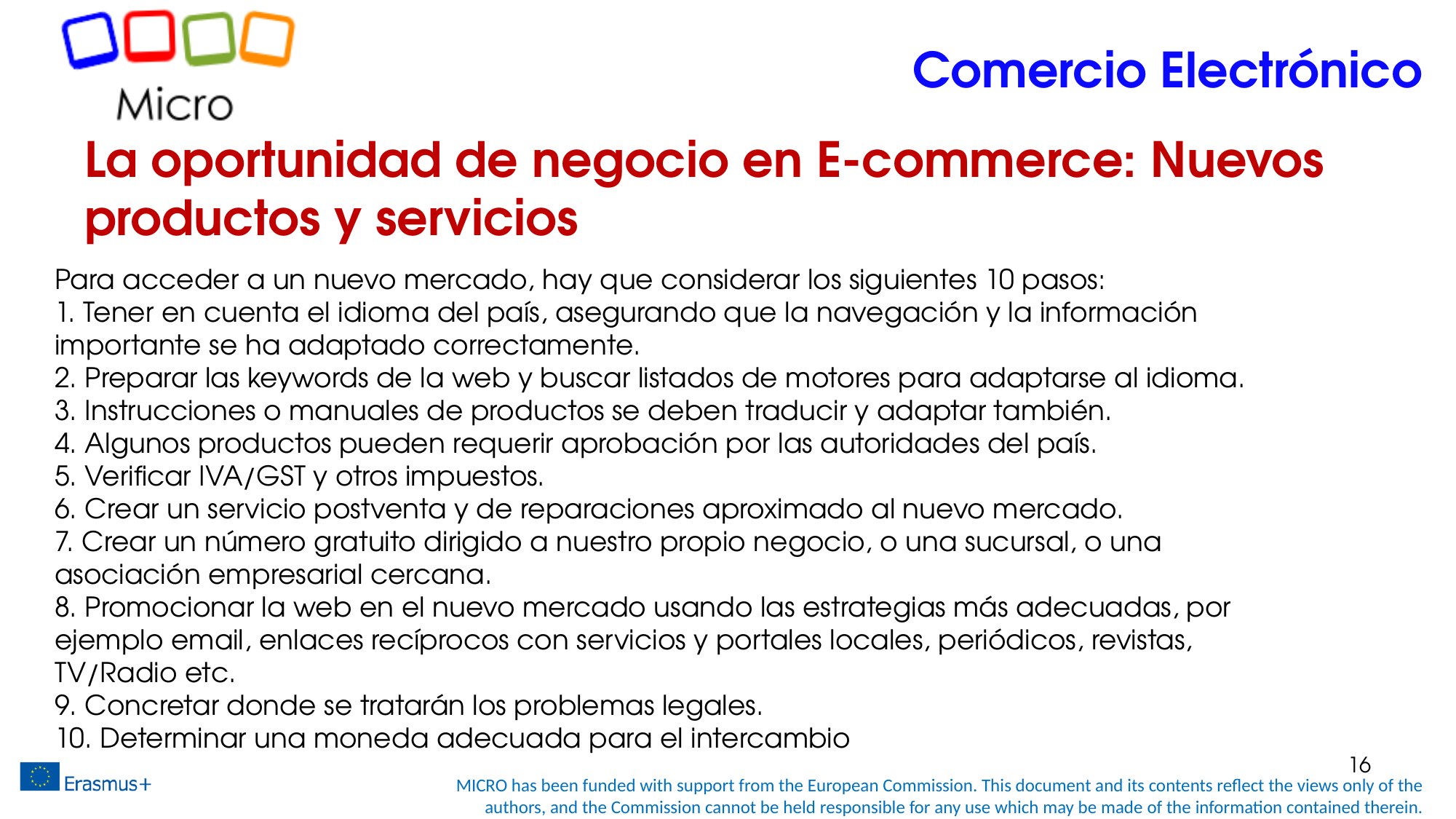

Comercio Electrónico
# La oportunidad de negocio en E-commerce: Nuevos productos y servicios

Para acceder a un nuevo mercado, hay que considerar los siguientes 10 pasos:
1. Tener en cuenta el idioma del país, asegurando que la navegación y la información importante se ha adaptado correctamente.
2. Preparar las keywords de la web y buscar listados de motores para adaptarse al idioma.
3. Instrucciones o manuales de productos se deben traducir y adaptar también.
4. Algunos productos pueden requerir aprobación por las autoridades del país.
5. Verificar IVA/GST y otros impuestos.
6. Crear un servicio postventa y de reparaciones aproximado al nuevo mercado.
7. Crear un número gratuito dirigido a nuestro propio negocio, o una sucursal, o una asociación empresarial cercana.
8. Promocionar la web en el nuevo mercado usando las estrategias más adecuadas, por ejemplo email, enlaces recíprocos con servicios y portales locales, periódicos, revistas, TV/Radio etc.
9. Concretar donde se tratarán los problemas legales.
10. Determinar una moneda adecuada para el intercambio
16